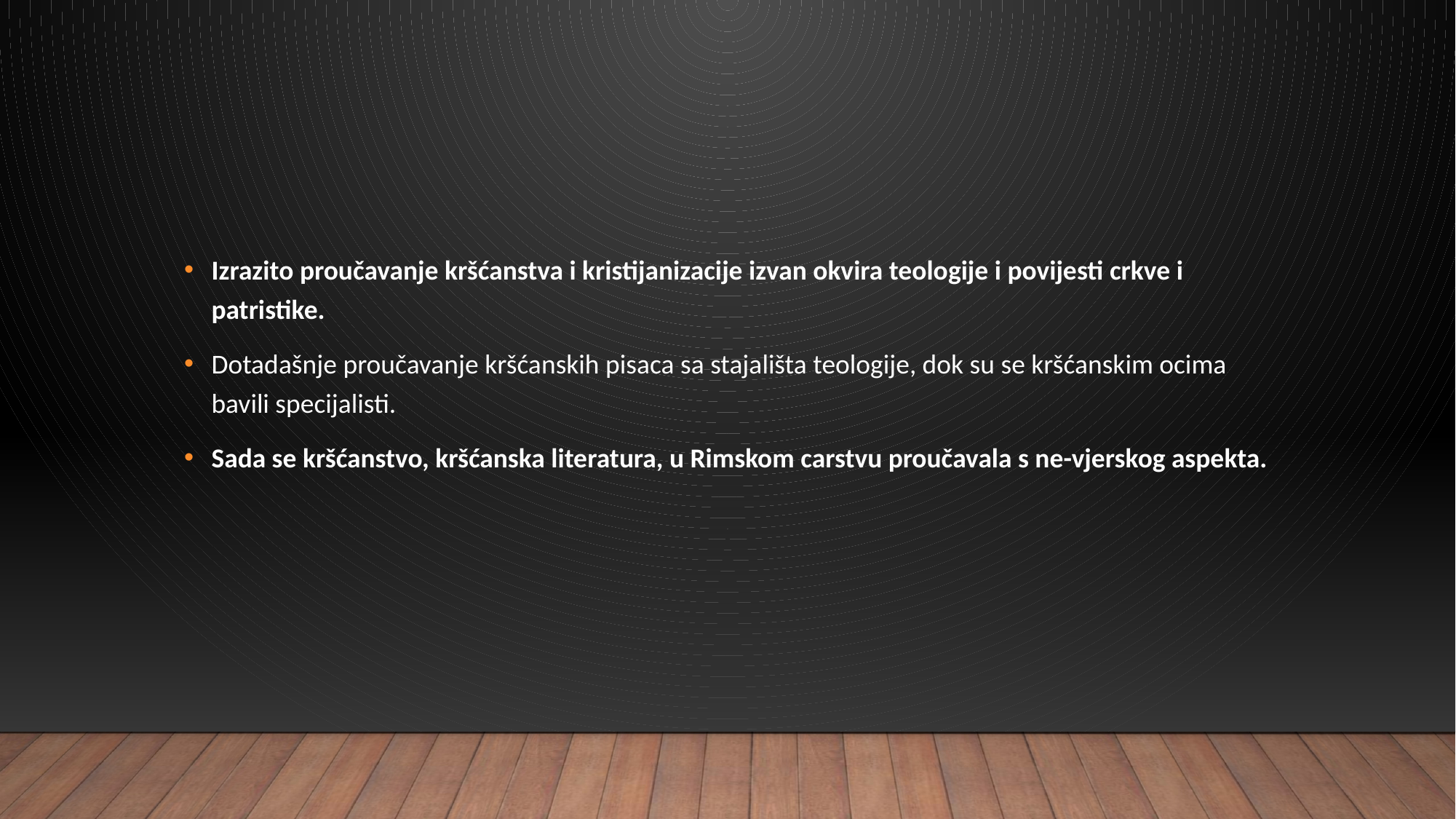

#
Izrazito proučavanje kršćanstva i kristijanizacije izvan okvira teologije i povijesti crkve i patristike.
Dotadašnje proučavanje kršćanskih pisaca sa stajališta teologije, dok su se kršćanskim ocima bavili specijalisti.
Sada se kršćanstvo, kršćanska literatura, u Rimskom carstvu proučavala s ne-vjerskog aspekta.